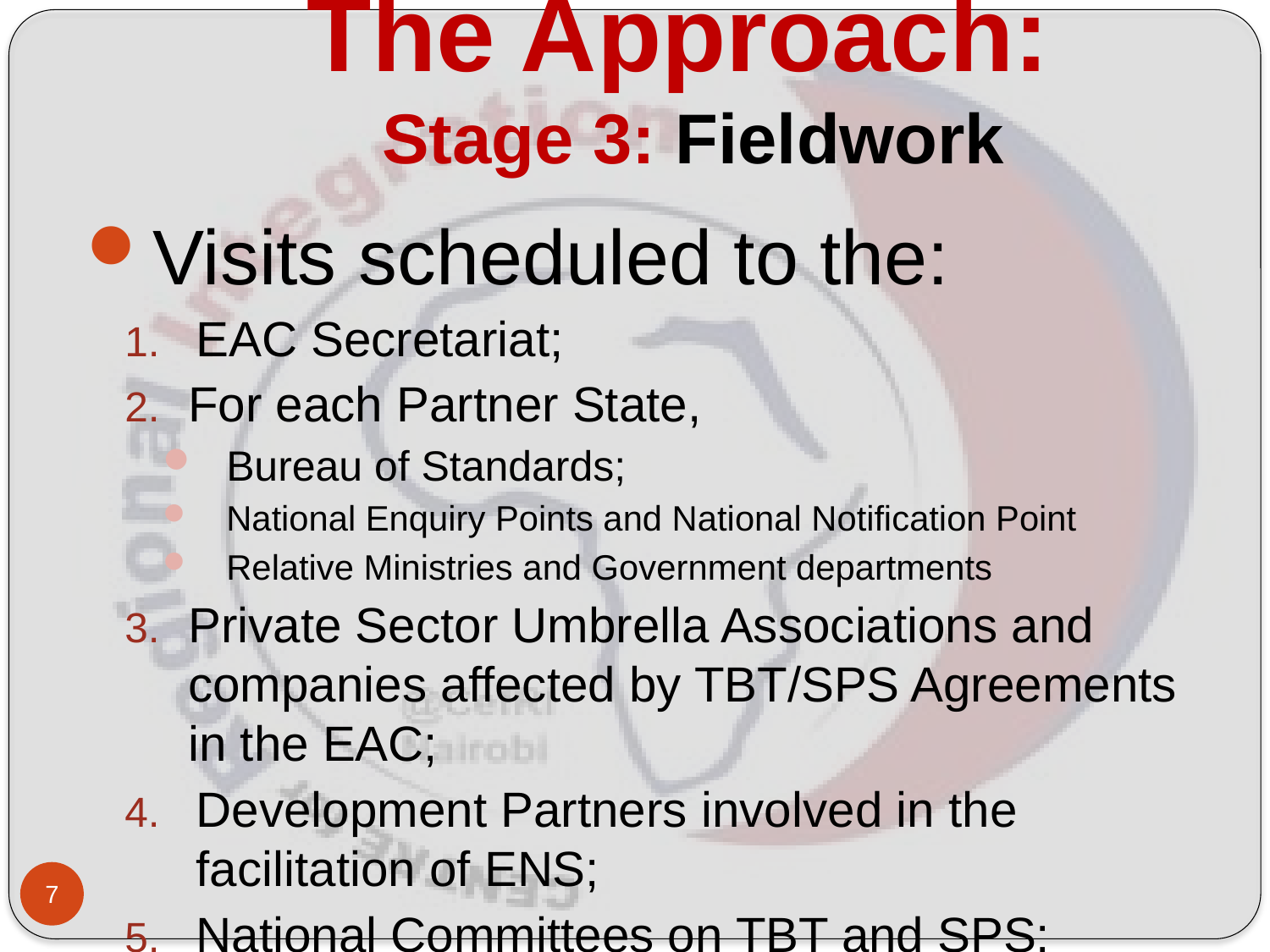

# The Approach: Stage 3: Fieldwork
Visits scheduled to the:
EAC Secretariat;
For each Partner State,
Bureau of Standards;
National Enquiry Points and National Notification Point
Relative Ministries and Government departments
Private Sector Umbrella Associations and companies affected by TBT/SPS Agreements in the EAC;
Development Partners involved in the facilitation of ENS;
National Committees on TBT and SPS;
7